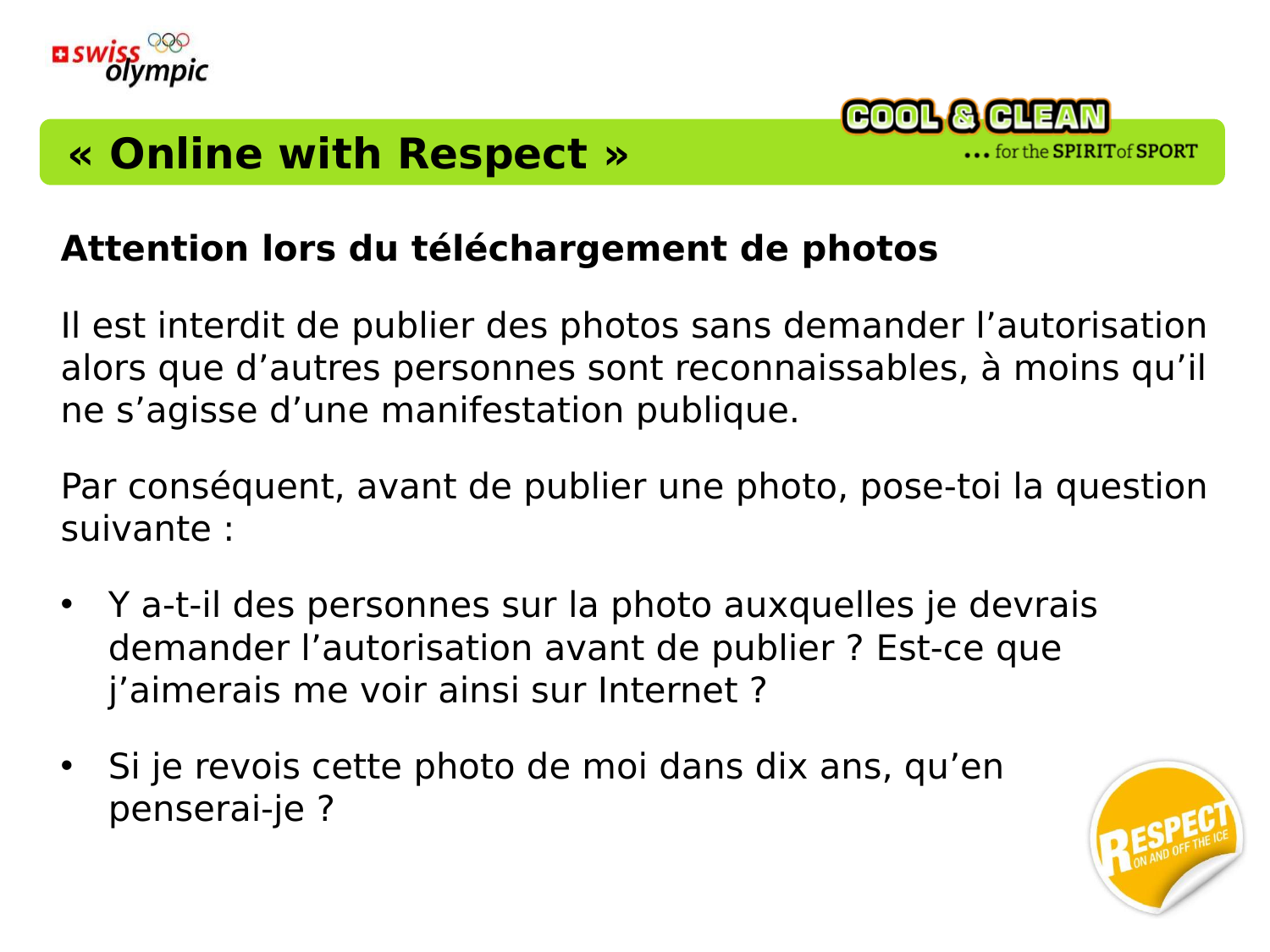

# « Online with Respect »
Attention lors du téléchargement de photos

Il est interdit de publier des photos sans demander l’autorisation alors que d’autres personnes sont reconnaissables, à moins qu’il ne s’agisse d’une manifestation publique.

Par conséquent, avant de publier une photo, pose-toi la question suivante :

Y a-t-il des personnes sur la photo auxquelles je devrais demander l’autorisation avant de publier ? Est-ce que j’aimerais me voir ainsi sur Internet ?

Si je revois cette photo de moi dans dix ans, qu’en
penserai-je ?